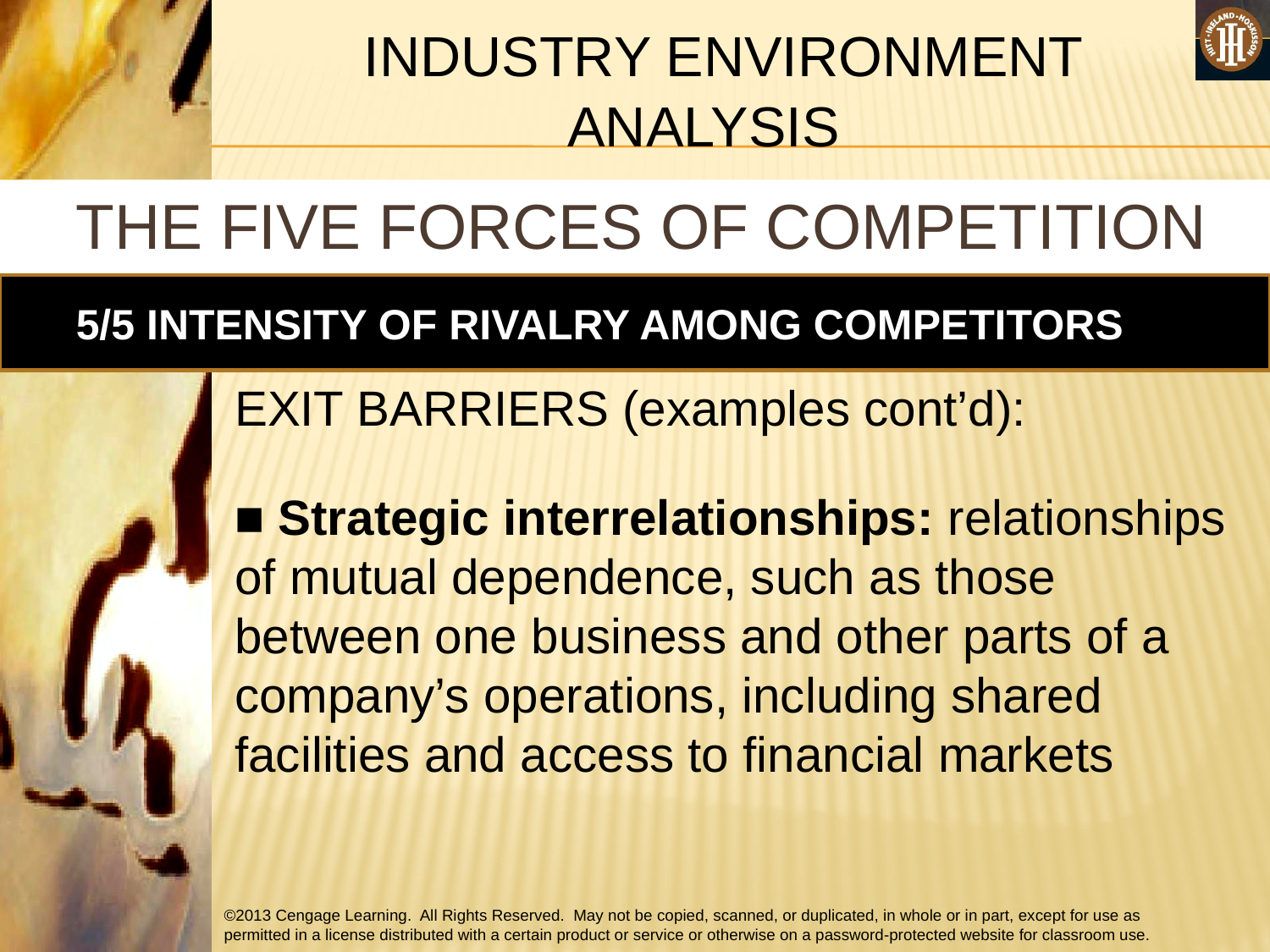

#
  INDUSTRY ENVIRONMENT ANALYSIS

THE FIVE FORCES OF COMPETITION MODEL

5/5 INTENSITY OF RIVALRY AMONG COMPETITORS
EXIT BARRIERS (examples cont’d):

■ Strategic interrelationships: relationships of mutual dependence, such as those between one business and other parts of a company’s operations, including shared facilities and access to financial markets